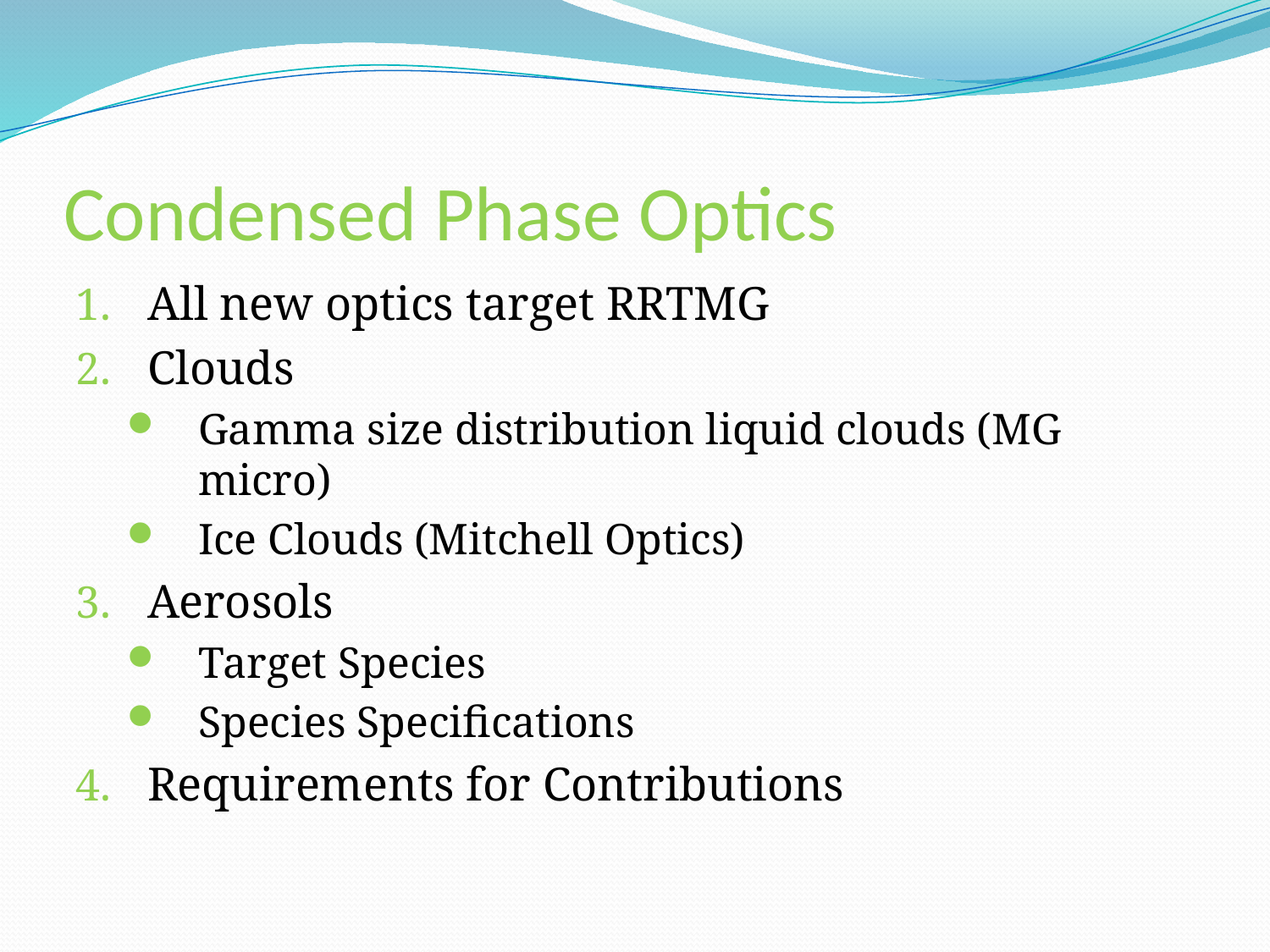

# Condensed Phase Optics
All new optics target RRTMG
Clouds
Gamma size distribution liquid clouds (MG micro)
Ice Clouds (Mitchell Optics)
Aerosols
Target Species
Species Specifications
Requirements for Contributions